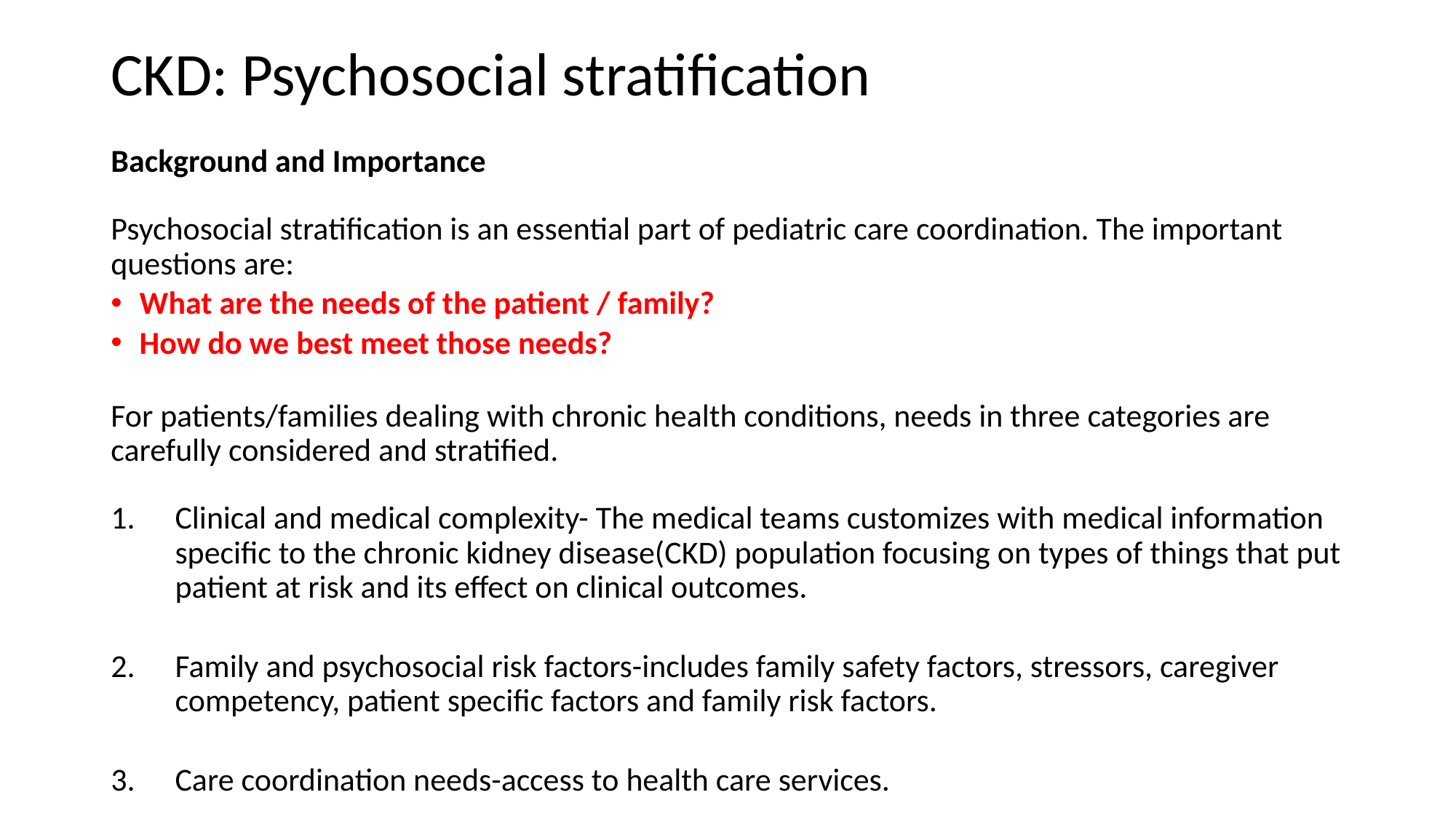

# CKD: Psychosocial stratification

Background and Importance

Psychosocial stratification is an essential part of pediatric care coordination. The important questions are:
What are the needs of the patient / family?
How do we best meet those needs?

For patients/families dealing with chronic health conditions, needs in three categories are carefully considered and stratified.

Clinical and medical complexity- The medical teams customizes with medical information specific to the chronic kidney disease(CKD) population focusing on types of things that put patient at risk and its effect on clinical outcomes.

Family and psychosocial risk factors-includes family safety factors, stressors, caregiver competency, patient specific factors and family risk factors.

Care coordination needs-access to health care services.